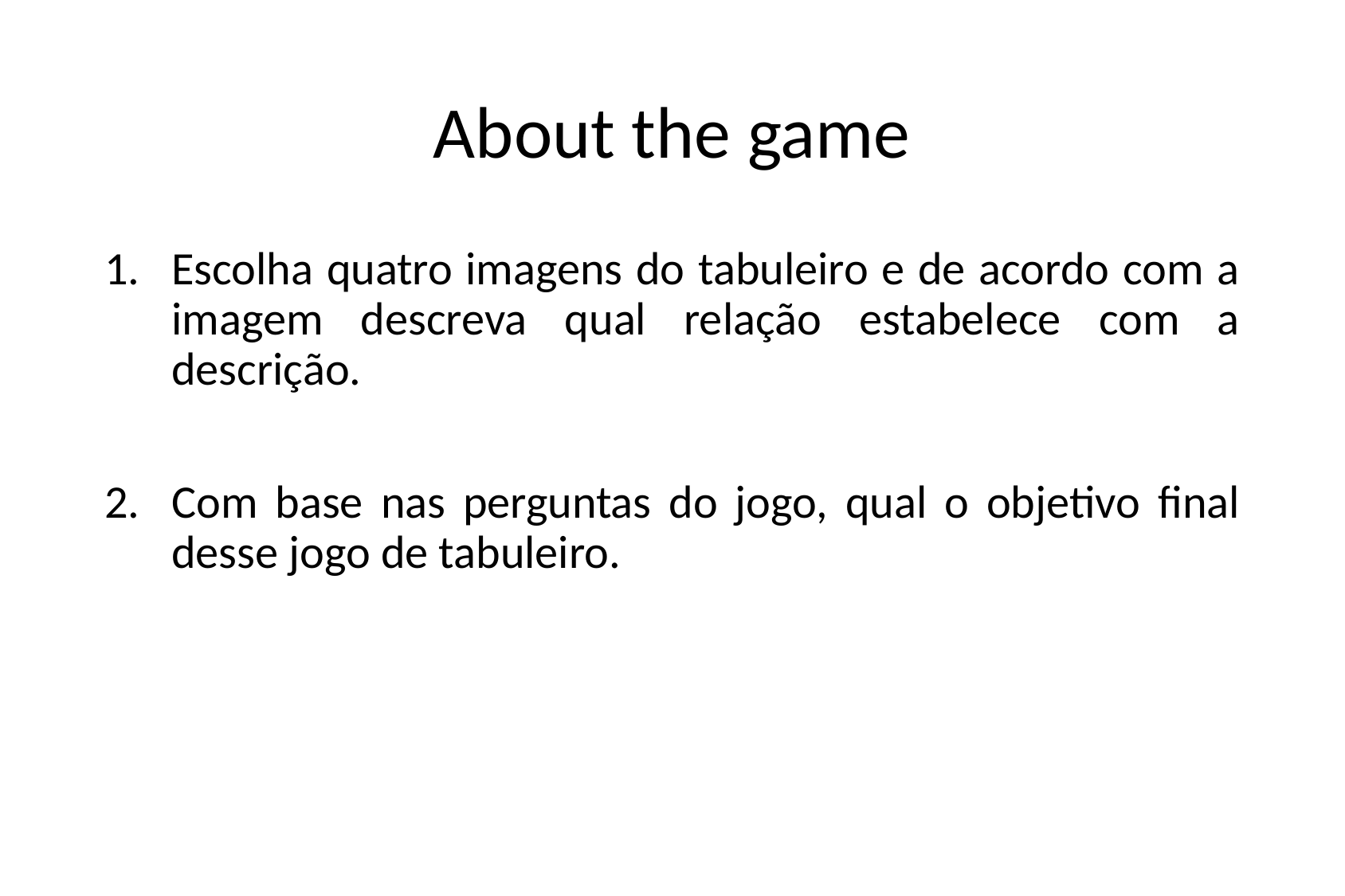

# About the game
Escolha quatro imagens do tabuleiro e de acordo com a imagem descreva qual relação estabelece com a descrição.

Com base nas perguntas do jogo, qual o objetivo final desse jogo de tabuleiro.